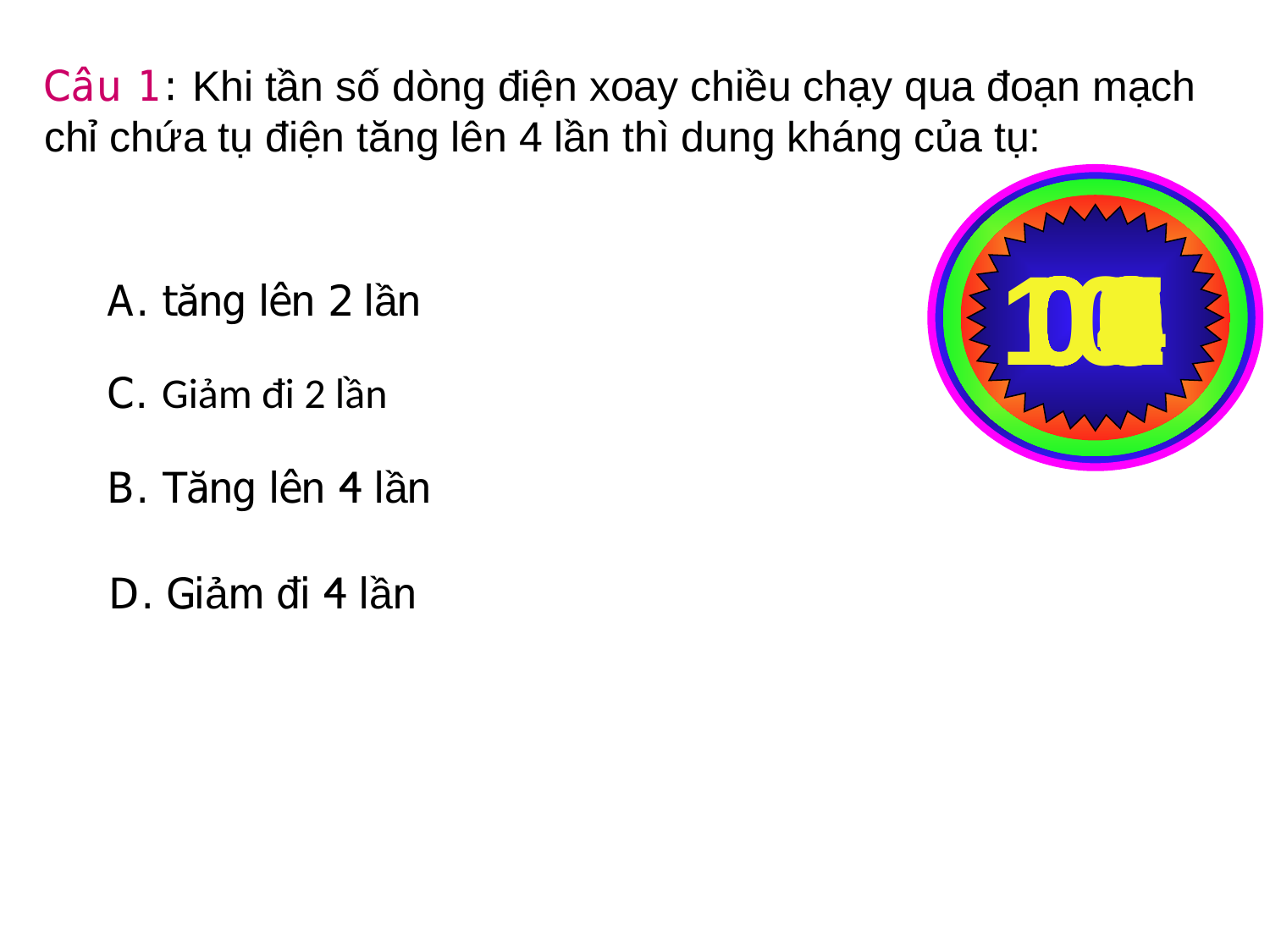

Câu 1: Khi tần số dòng điện xoay chiều chạy qua đoạn mạch chỉ chứa tụ điện tăng lên 4 lần thì dung kháng của tụ:

10
00
05
09
08
07
06
04
03
02
01
A. tăng lên 2 lần
C. Giảm đi 2 lần
B. Tăng lên 4 lần
D. Giảm đi 4 lần